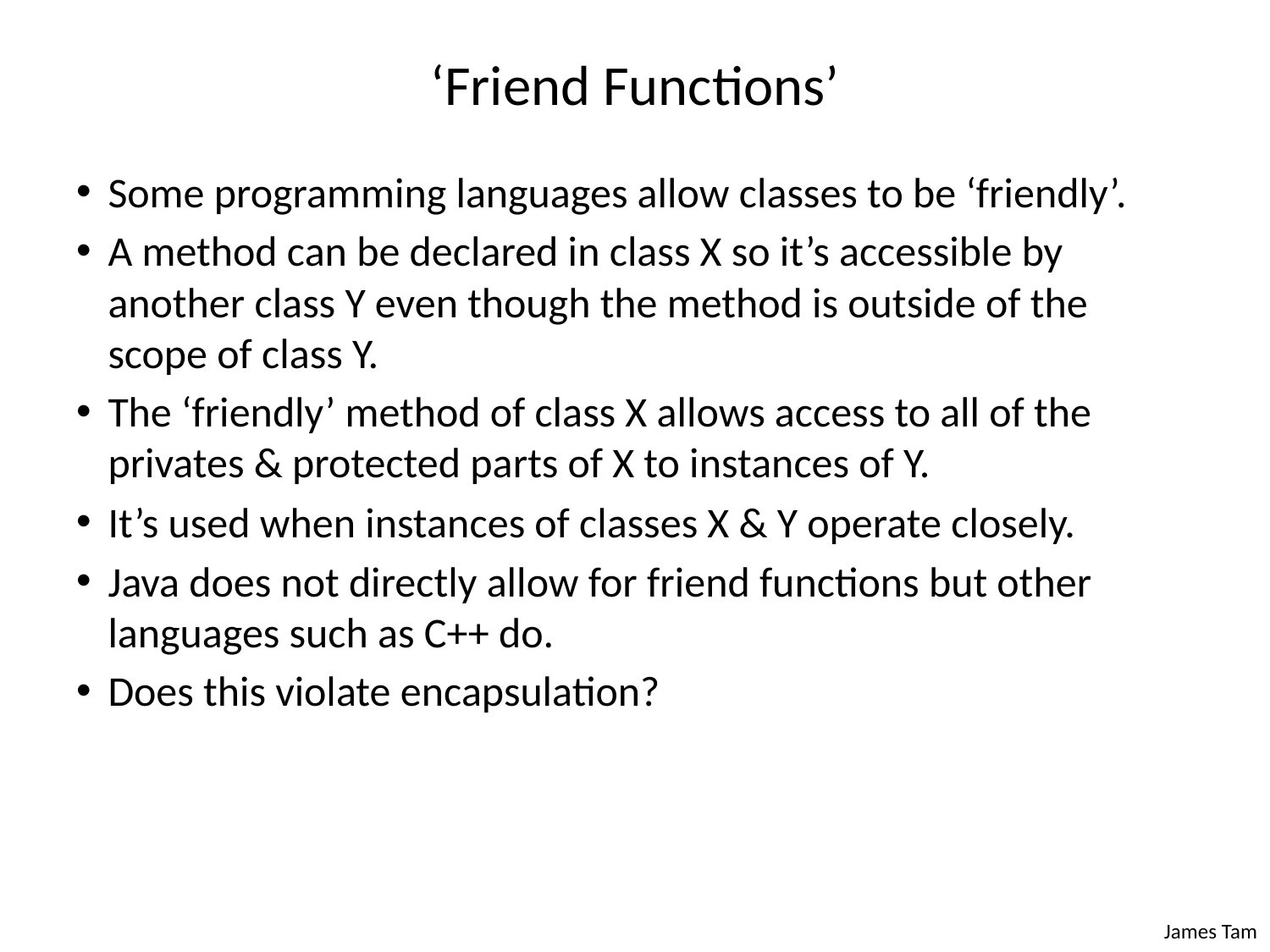

# ‘Friend Functions’
Some programming languages allow classes to be ‘friendly’.
A method can be declared in class X so it’s accessible by another class Y even though the method is outside of the scope of class Y.
The ‘friendly’ method of class X allows access to all of the privates & protected parts of X to instances of Y.
It’s used when instances of classes X & Y operate closely.
Java does not directly allow for friend functions but other languages such as C++ do.
Does this violate encapsulation?